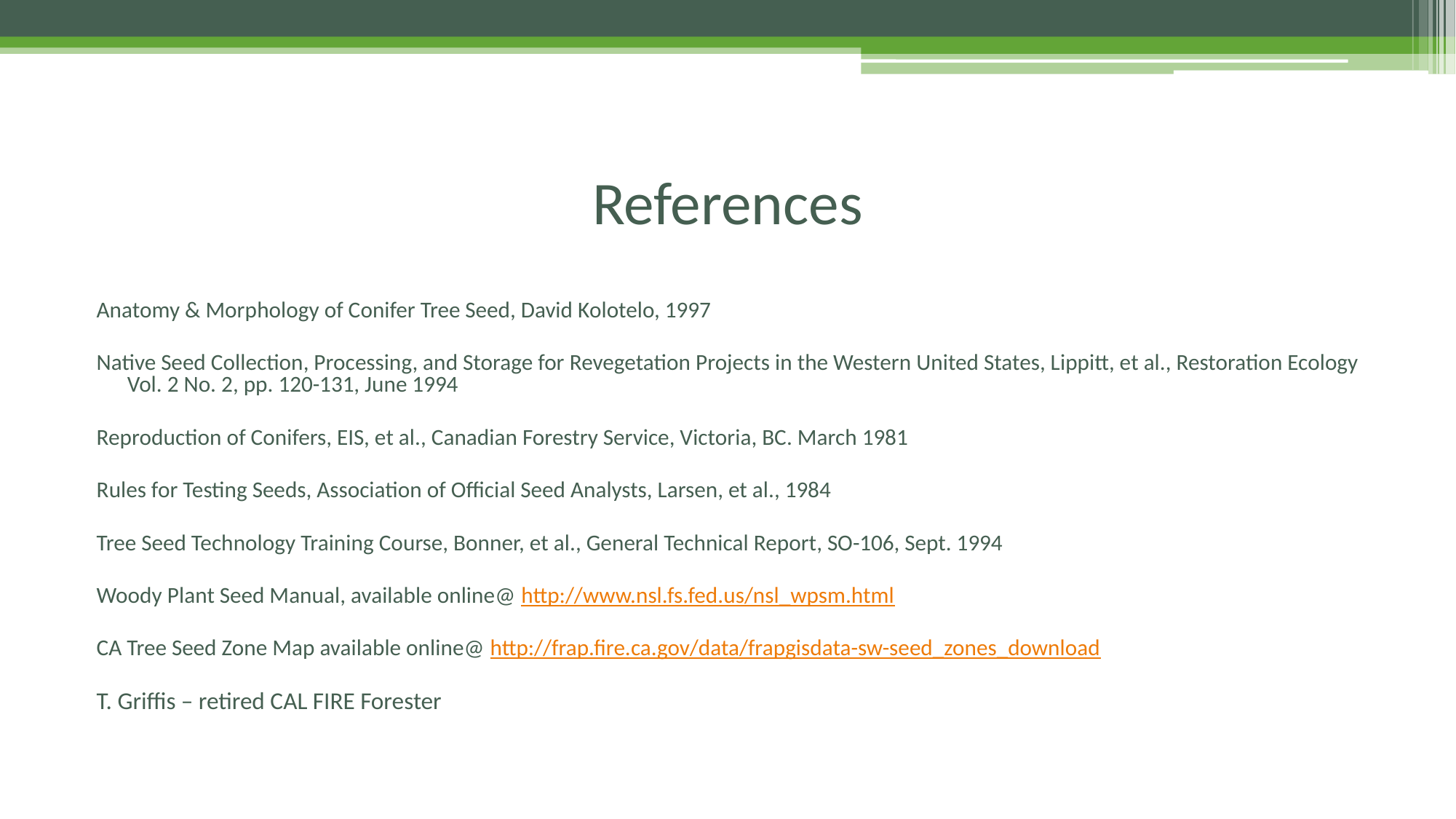

# References

Anatomy & Morphology of Conifer Tree Seed, David Kolotelo, 1997

Native Seed Collection, Processing, and Storage for Revegetation Projects in the Western United States, Lippitt, et al., Restoration Ecology Vol. 2 No. 2, pp. 120-131, June 1994

Reproduction of Conifers, EIS, et al., Canadian Forestry Service, Victoria, BC. March 1981

Rules for Testing Seeds, Association of Official Seed Analysts, Larsen, et al., 1984

Tree Seed Technology Training Course, Bonner, et al., General Technical Report, SO-106, Sept. 1994

Woody Plant Seed Manual, available online@ http://www.nsl.fs.fed.us/nsl_wpsm.html

CA Tree Seed Zone Map available online@ http://frap.fire.ca.gov/data/frapgisdata-sw-seed_zones_download

T. Griffis – retired CAL FIRE Forester